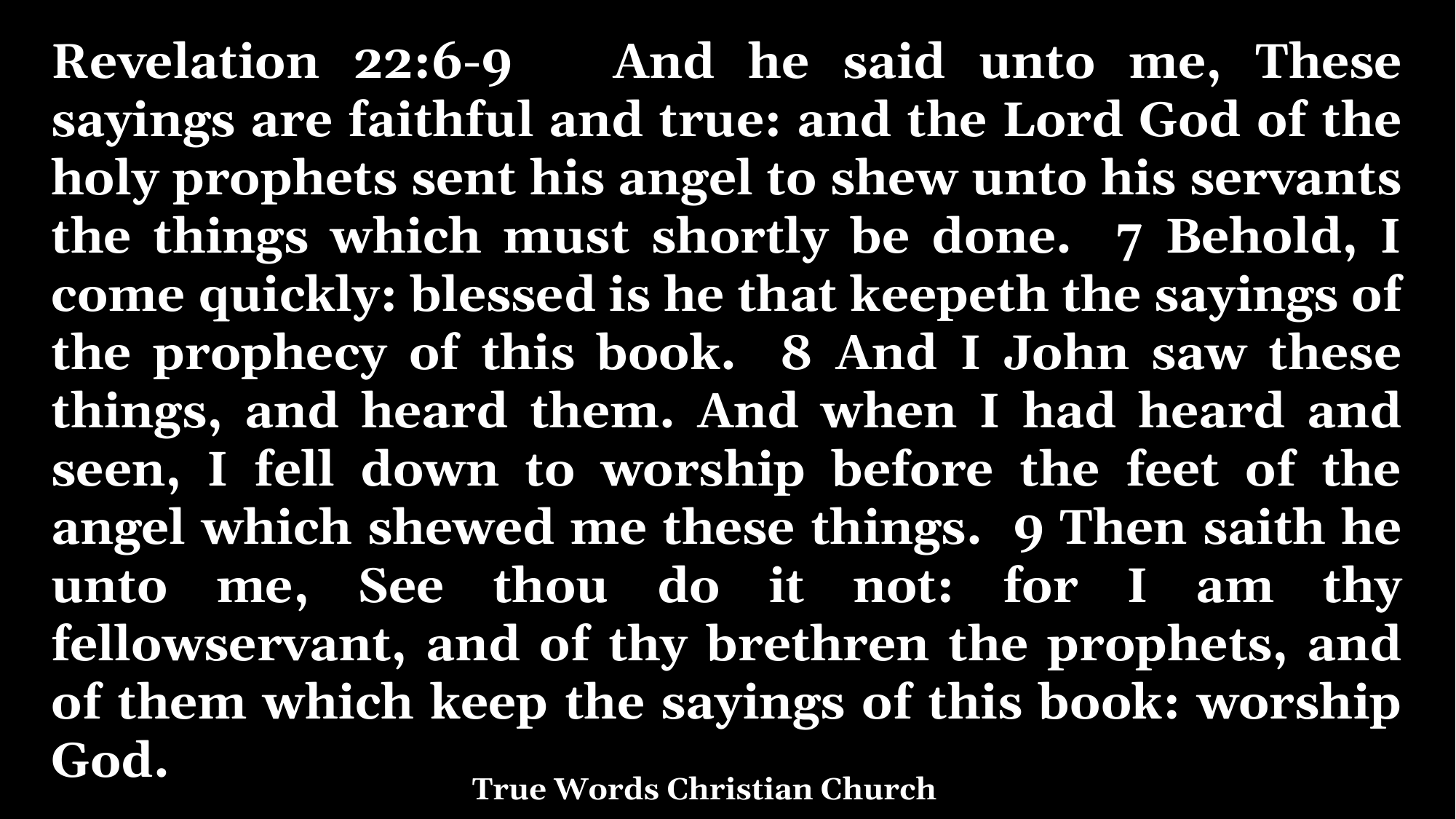

Revelation 22:6-9   And he said unto me, These sayings are faithful and true: and the Lord God of the holy prophets sent his angel to shew unto his servants the things which must shortly be done.  7 Behold, I come quickly: blessed is he that keepeth the sayings of the prophecy of this book.  8 And I John saw these things, and heard them. And when I had heard and seen, I fell down to worship before the feet of the angel which shewed me these things.  9 Then saith he unto me, See thou do it not: for I am thy fellowservant, and of thy brethren the prophets, and of them which keep the sayings of this book: worship God.
True Words Christian Church